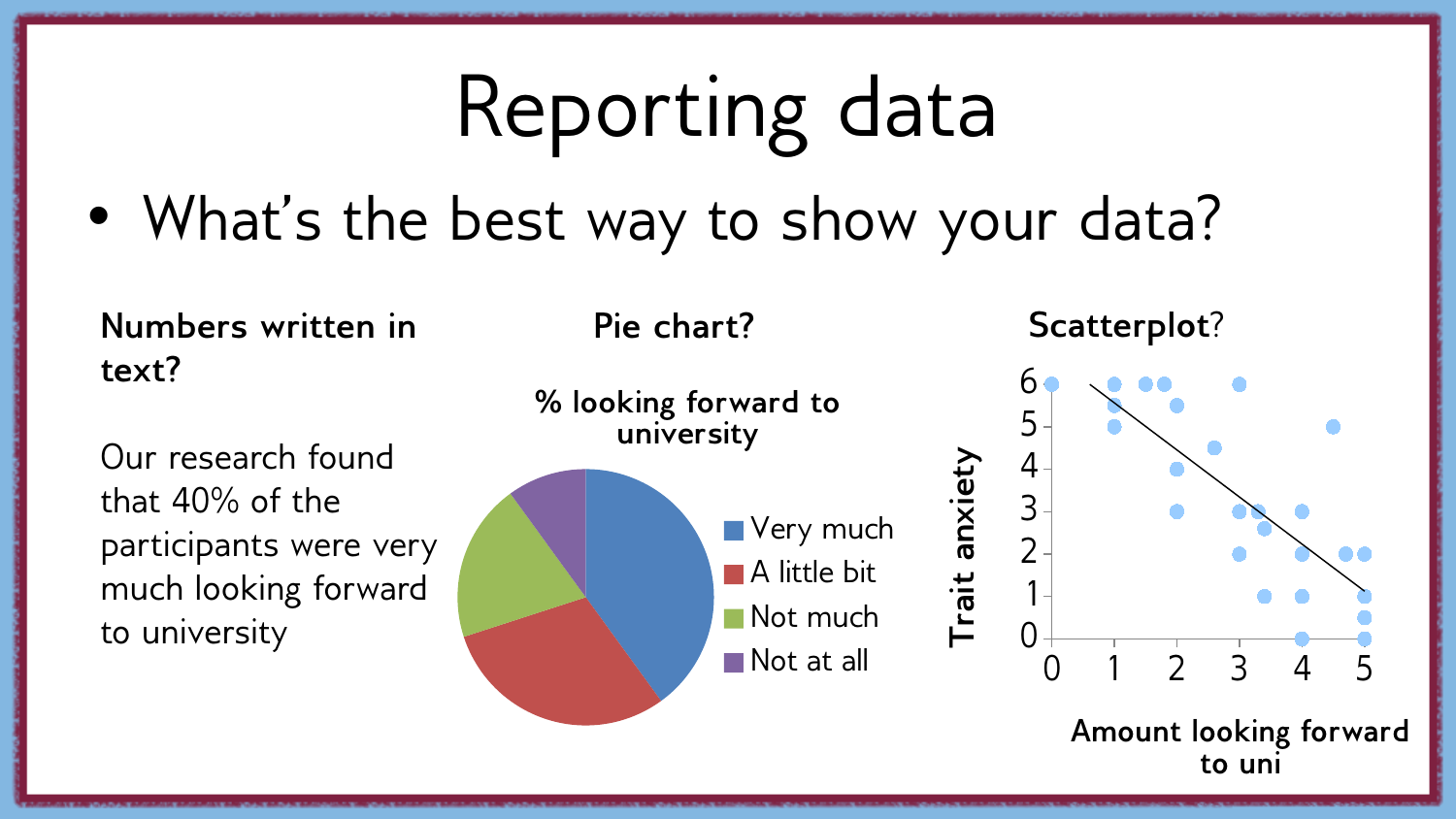

# Reporting data
What’s the best way to show your data?
Scatterplot?
Numbers written in text?

Our research found that 40% of the participants were very much looking forward to university

Pie chart?

### Chart

| Category | Trait anxiety |
|---|---|

### Chart: % looking forward to university

| Category | % looking forward to university |
|---|---|
| Very much | 40.0 |
| A little bit | 30.0 |
| Not much | 20.0 |
| Not at all | 10.0 |